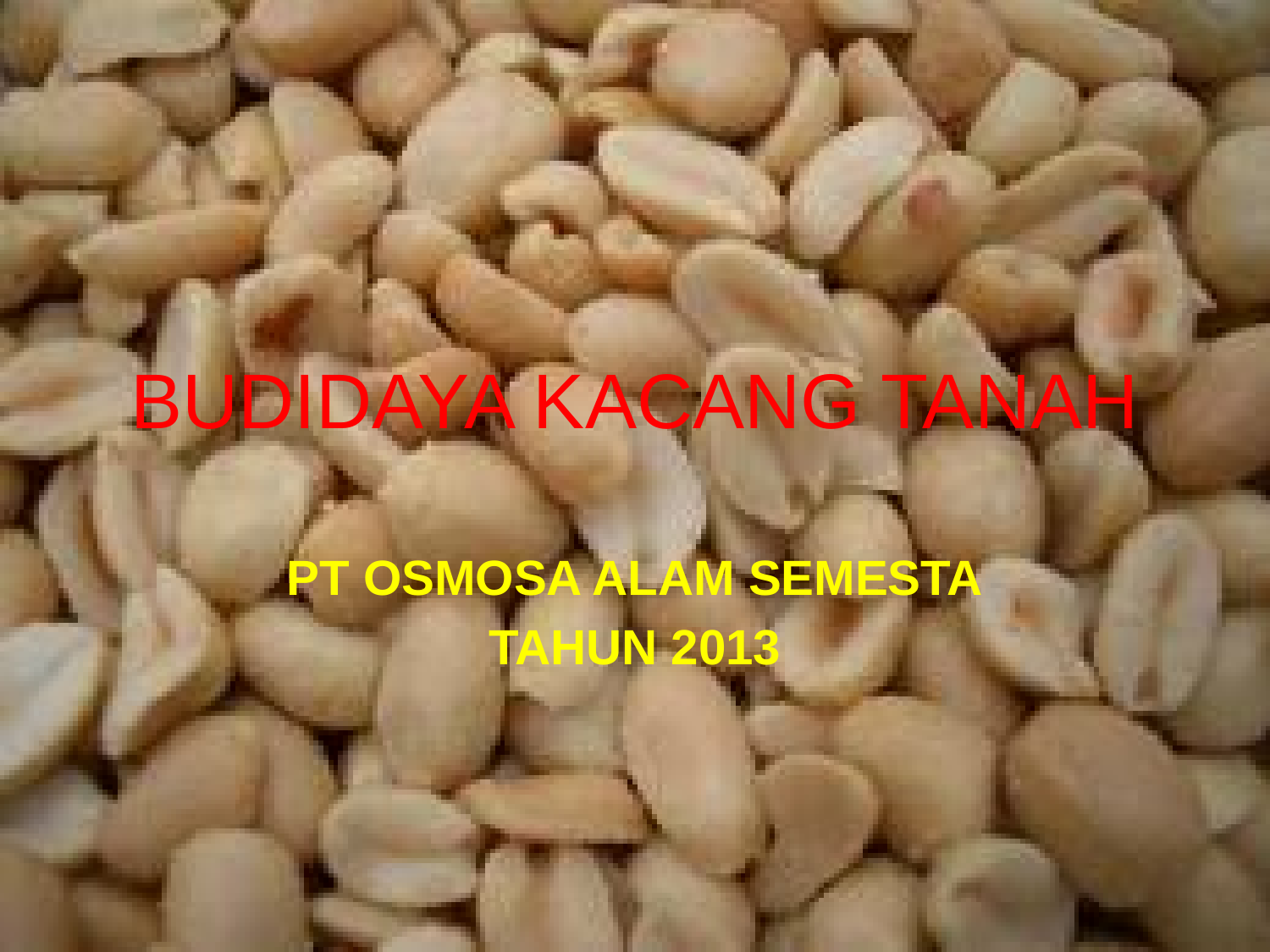

# BUDIDAYA KACANG TANAH
PT OSMOSA ALAM SEMESTA
TAHUN 2013